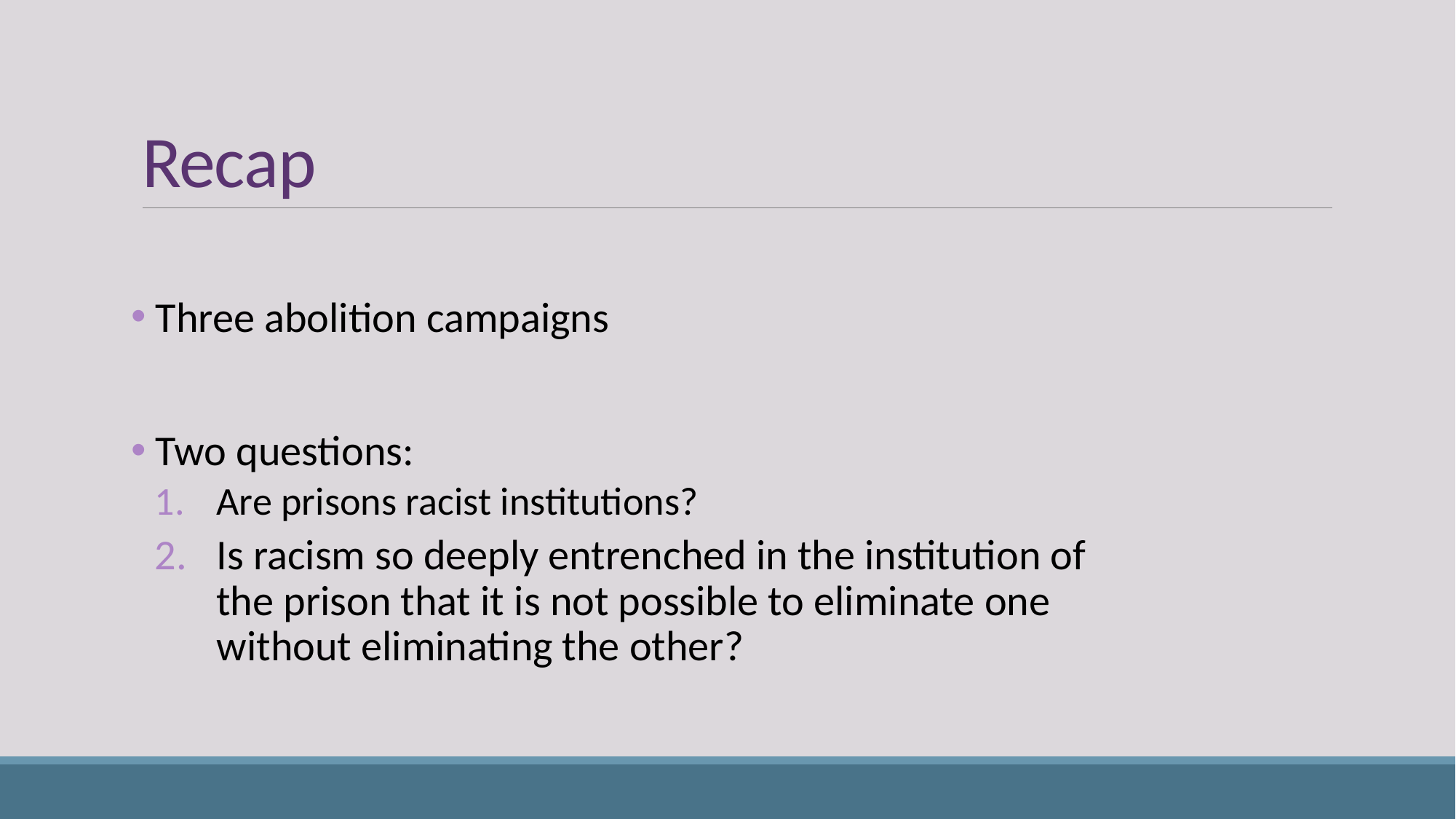

# Recap
 Three abolition campaigns

 Two questions:
Are prisons racist institutions?
Is racism so deeply entrenched in the institution of the prison that it is not possible to eliminate one without eliminating the other?